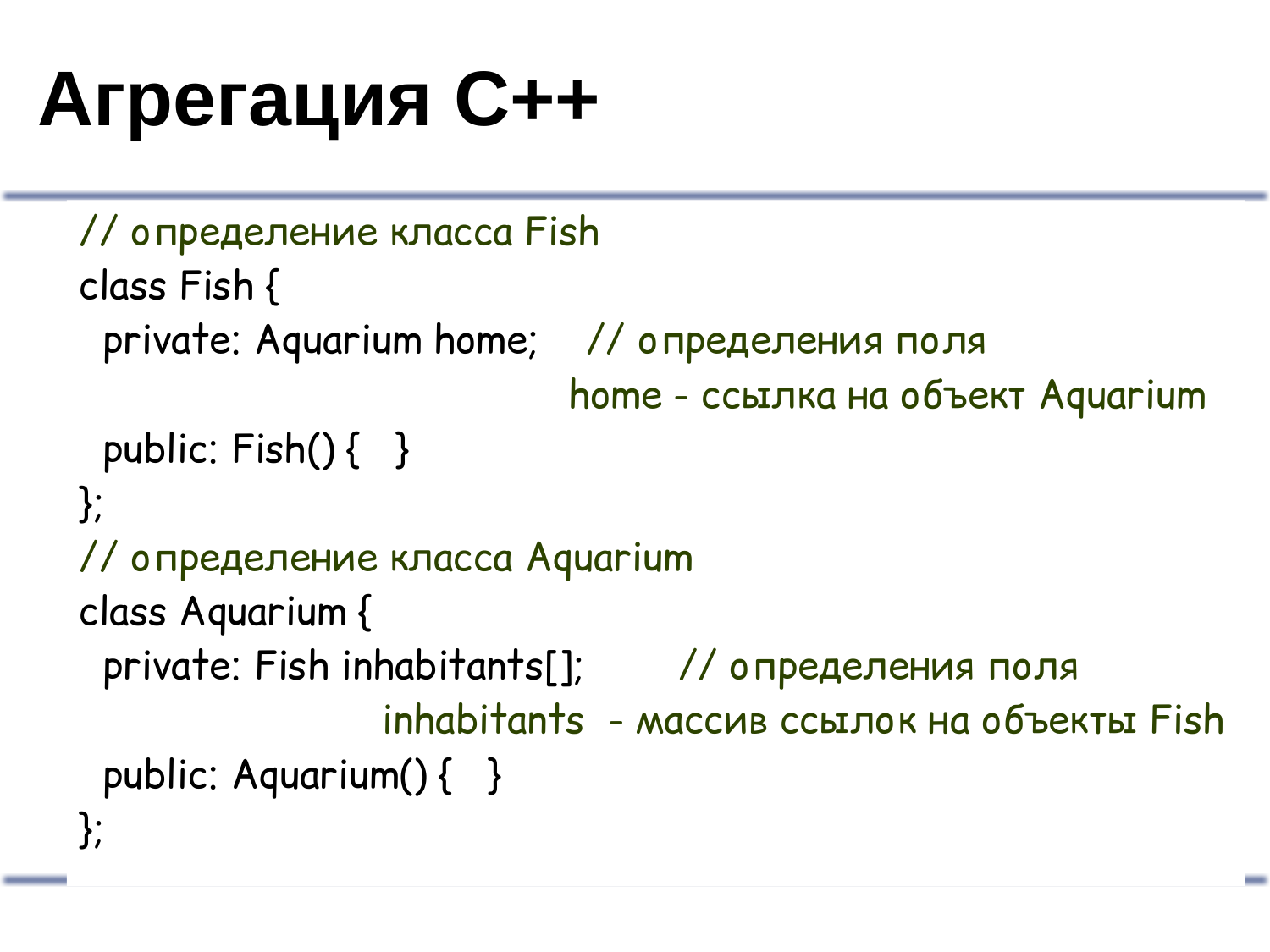

# Агрегация С++
// определение класса Fish
class Fish {
  private: Aquarium home;    // определения поля
                                          home - ссылка на объект Aquarium
  public: Fish() {   }
};
// определение класса Aquarium
class Aquarium {
  private: Fish inhabitants[];        // определения поля
                          inhabitants  - массив ссылок на объекты Fish
  public: Aquarium() {   }
};